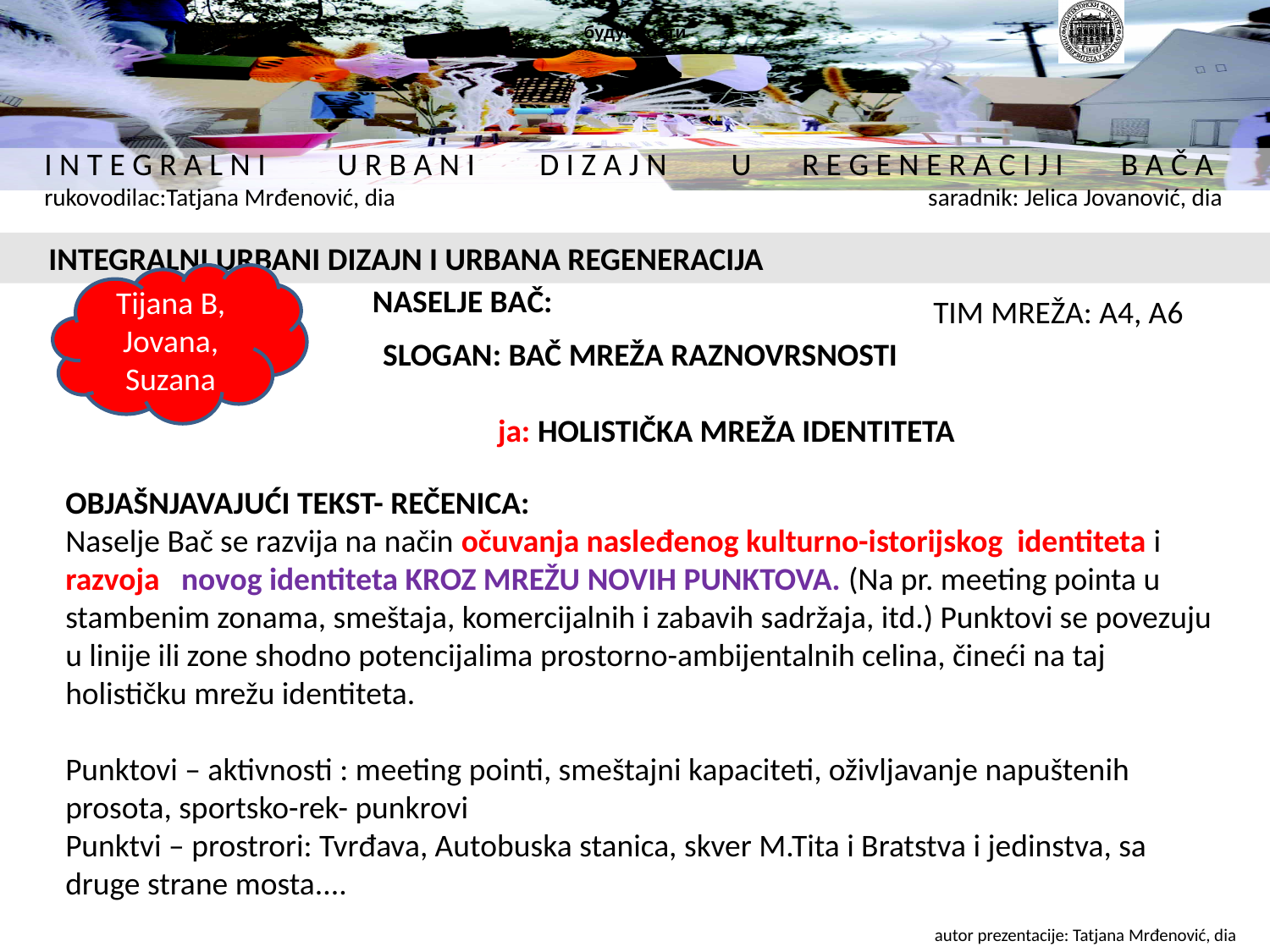

будућности

     INTEGRALNI URBANI DIZAJN I URBANA REGENERACIJA
Tijana B, Jovana, Suzana
NASELJE BAČ:
TIM MREŽA: A4, A6
SLOGAN: BAČ MREŽA RAZNOVRSNOSTI

                ja: HOLISTIČKA MREŽA IDENTITETA
OBJAŠNJAVAJUĆI TEKST- REČENICA:
Naselje Bač se razvija na način očuvanja nasleđenog kulturno-istorijskog  identiteta i razvoja   novog identiteta KROZ MREŽU NOVIH PUNKTOVA. (Na pr. meeting pointa u stambenim zonama, smeštaja, komercijalnih i zabavih sadržaja, itd.) Punktovi se povezuju u linije ili zone shodno potencijalima prostorno-ambijentalnih celina, čineći na taj holističku mrežu identiteta.

Punktovi – aktivnosti : meeting pointi, smeštajni kapaciteti, oživljavanje napuštenih prosota, sportsko-rek- punkrovi
Punktvi – prostrori: Tvrđava, Autobuska stanica, skver M.Tita i Bratstva i jedinstva, sa druge strane mosta....